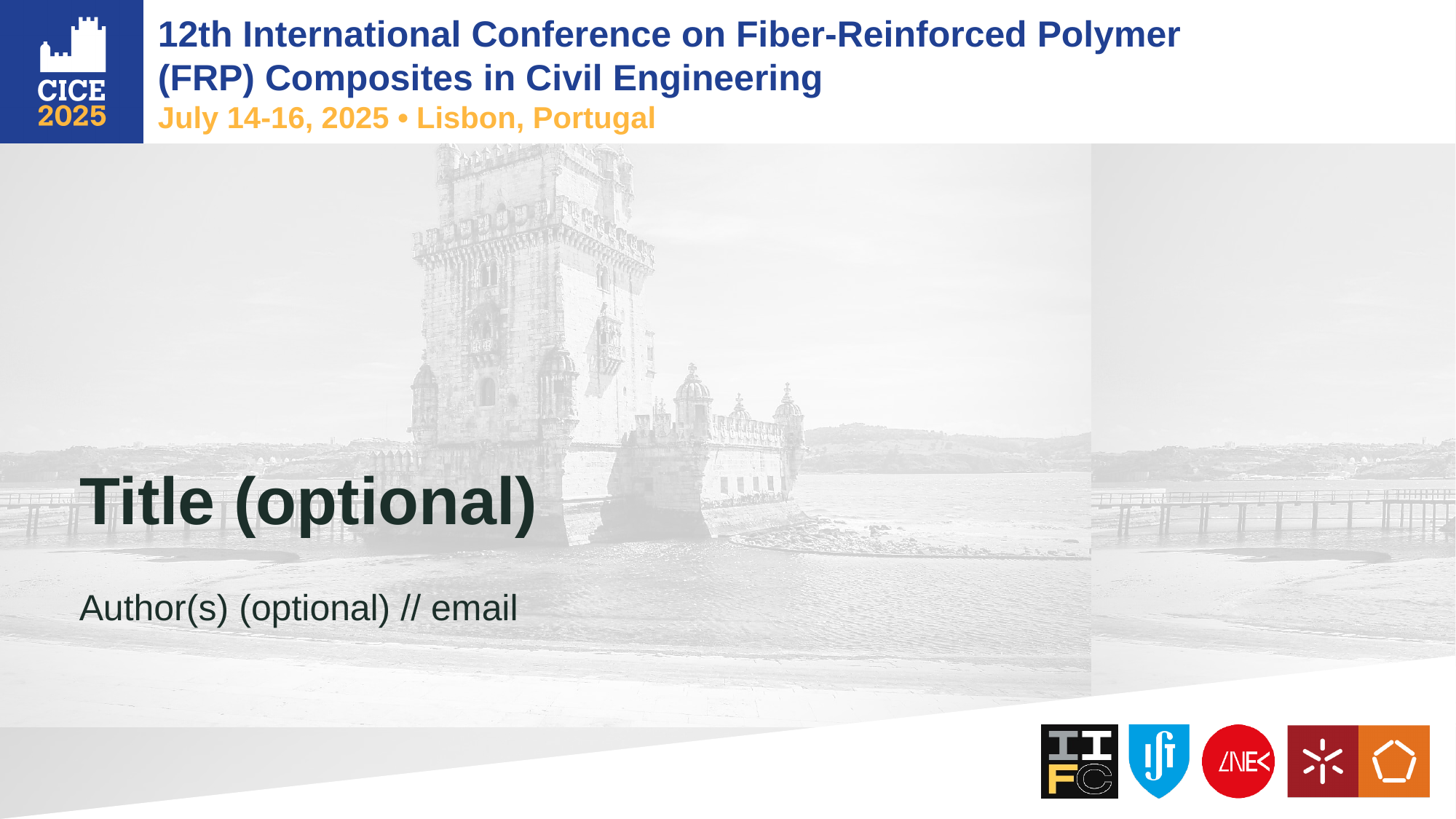

# Title (optional)
Author(s) (optional) // email